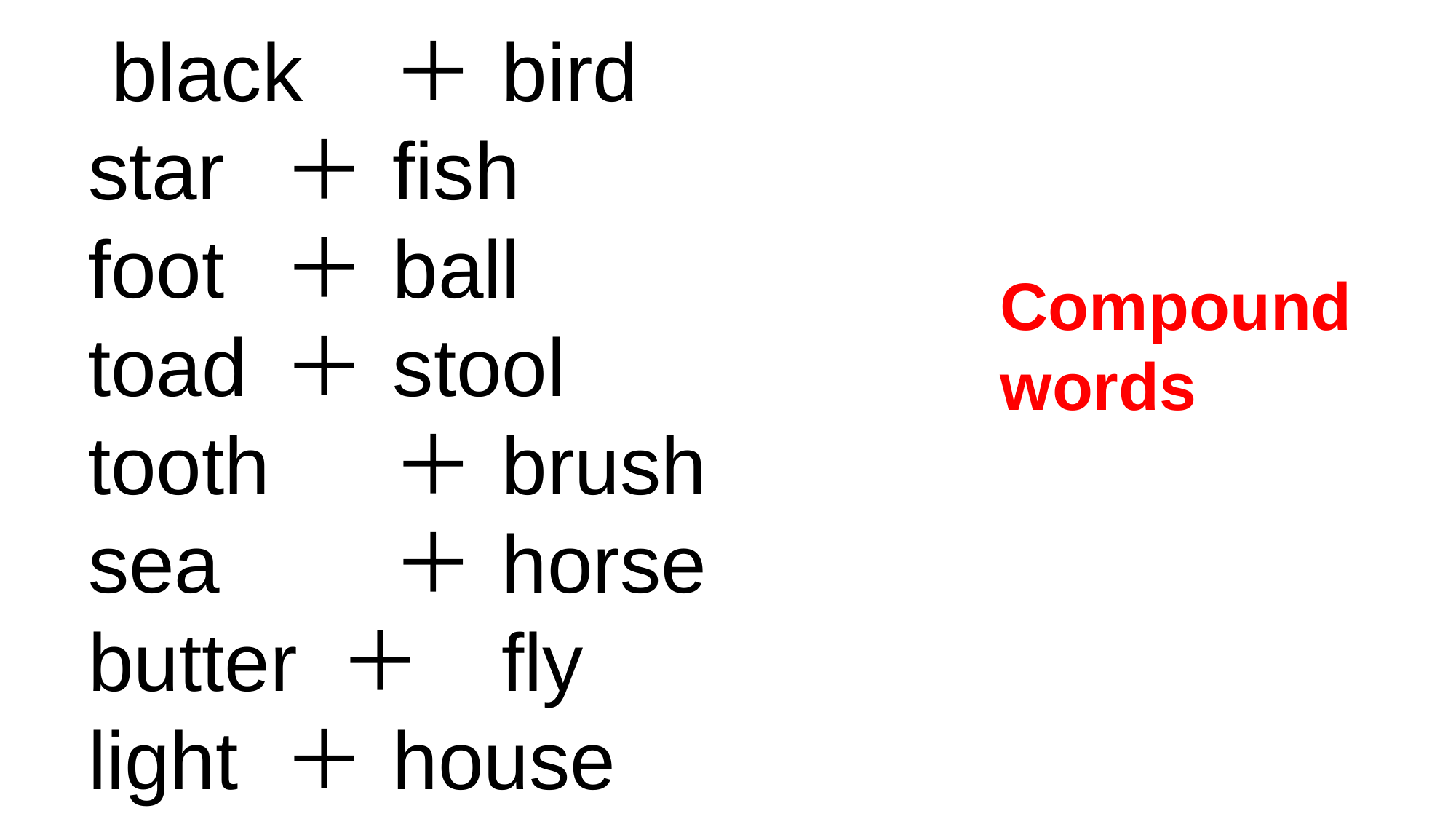

black 	＋ 	bird
 star 	＋ 	fish
 foot 	＋ 	ball
 toad 	＋ 	stool
 tooth 	＋ 	brush
 sea 		＋ 	horse
 butter ＋ 	fly
 light 	＋ 	house
Compound words